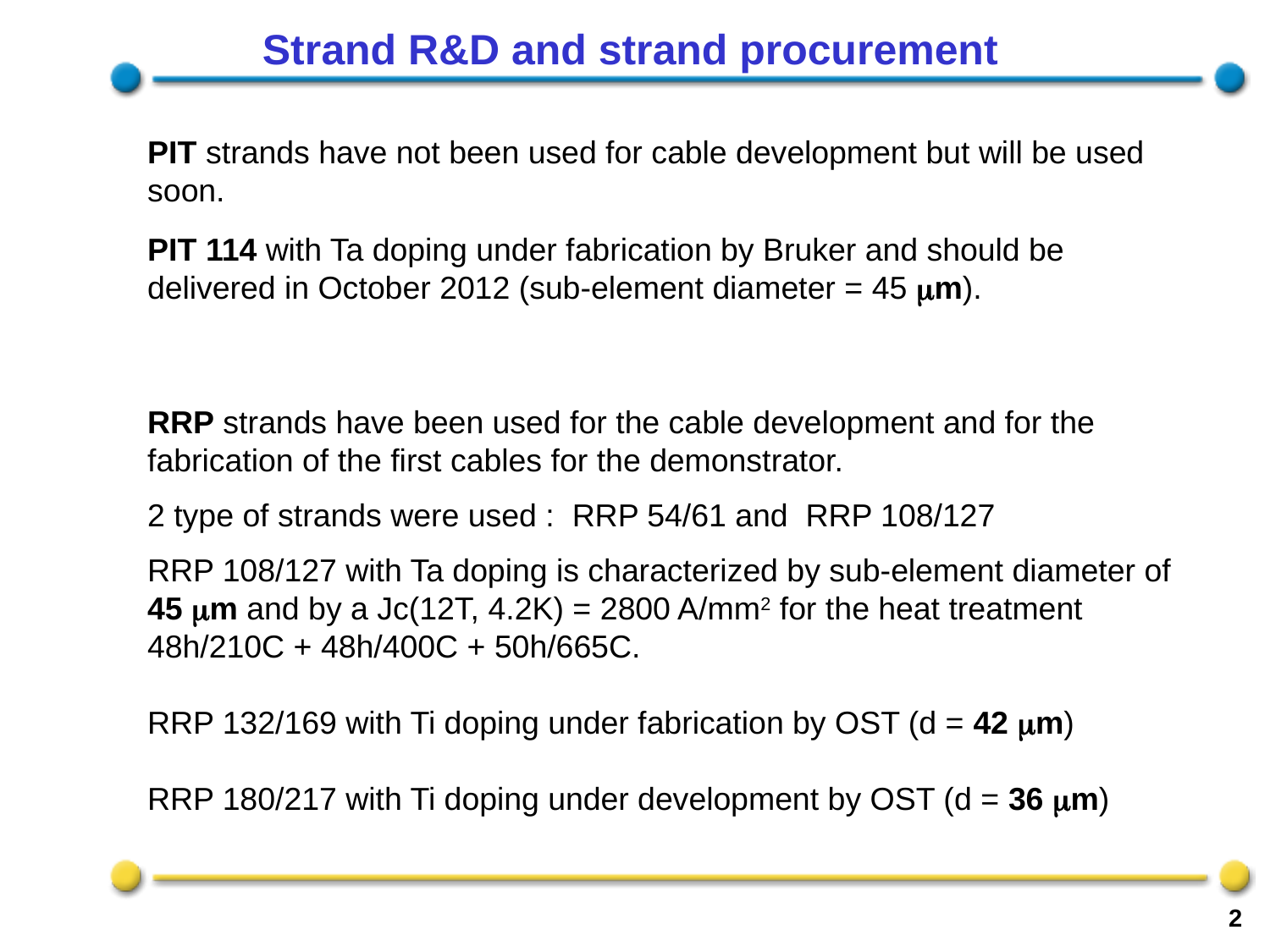

Strand R&D and strand procurement
PIT strands have not been used for cable development but will be used soon.

PIT 114 with Ta doping under fabrication by Bruker and should be delivered in October 2012 (sub-element diameter = 45 μm).
RRP strands have been used for the cable development and for the fabrication of the first cables for the demonstrator.

2 type of strands were used :  RRP 54/61 and  RRP 108/127

RRP 108/127 with Ta doping is characterized by sub-element diameter of 45 μm and by a Jc(12T, 4.2K) = 2800 A/mm2 for the heat treatment 48h/210C + 48h/400C + 50h/665C.

RRP 132/169 with Ti doping under fabrication by OST (d = 42 μm)

RRP 180/217 with Ti doping under development by OST (d = 36 μm)
2